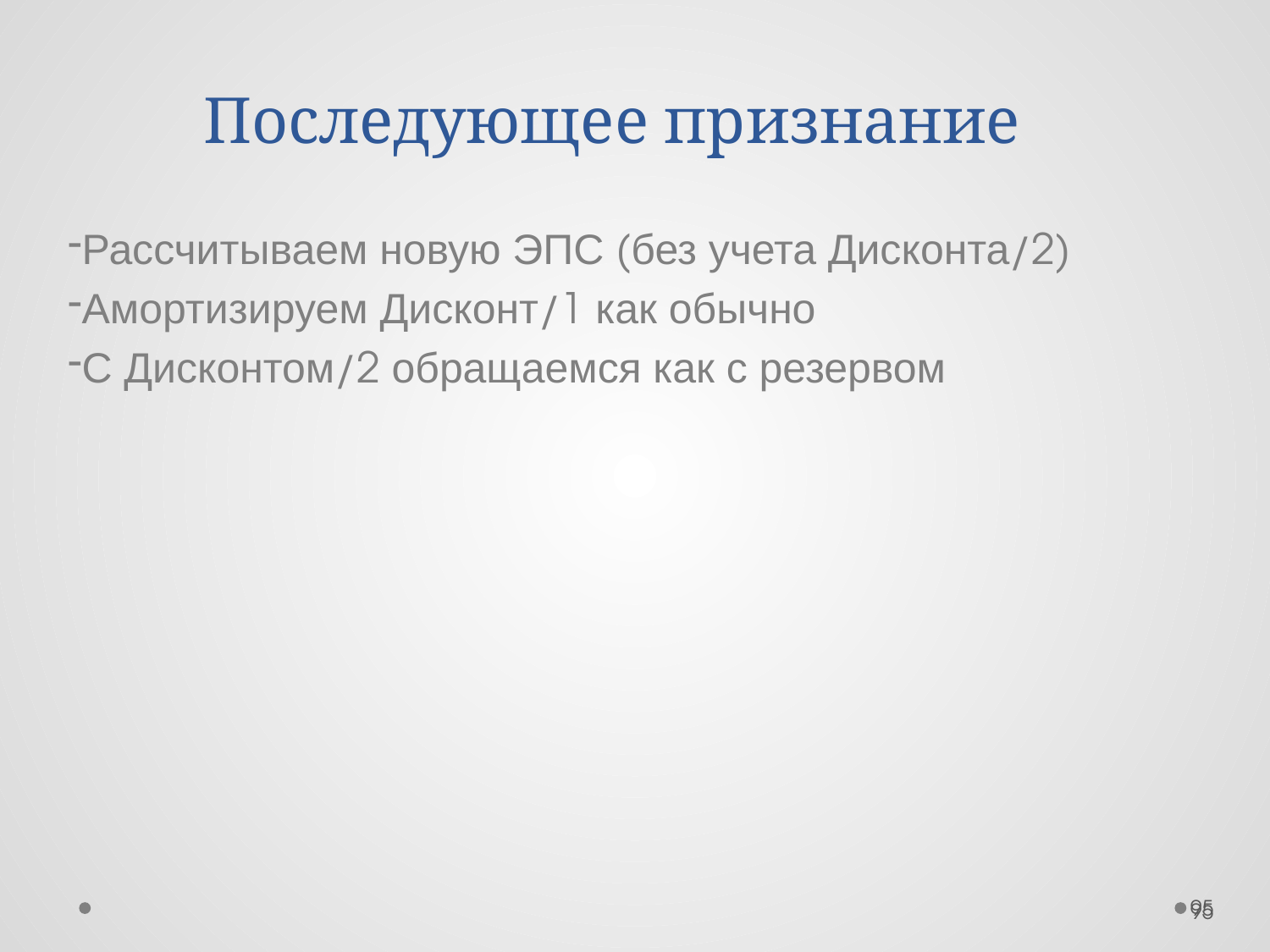

# Последующее признание
Рассчитываем новую ЭПС (без учета Дисконта/2)
Амортизируем Дисконт/1 как обычно
С Дисконтом/2 обращаемся как с резервом

95
95